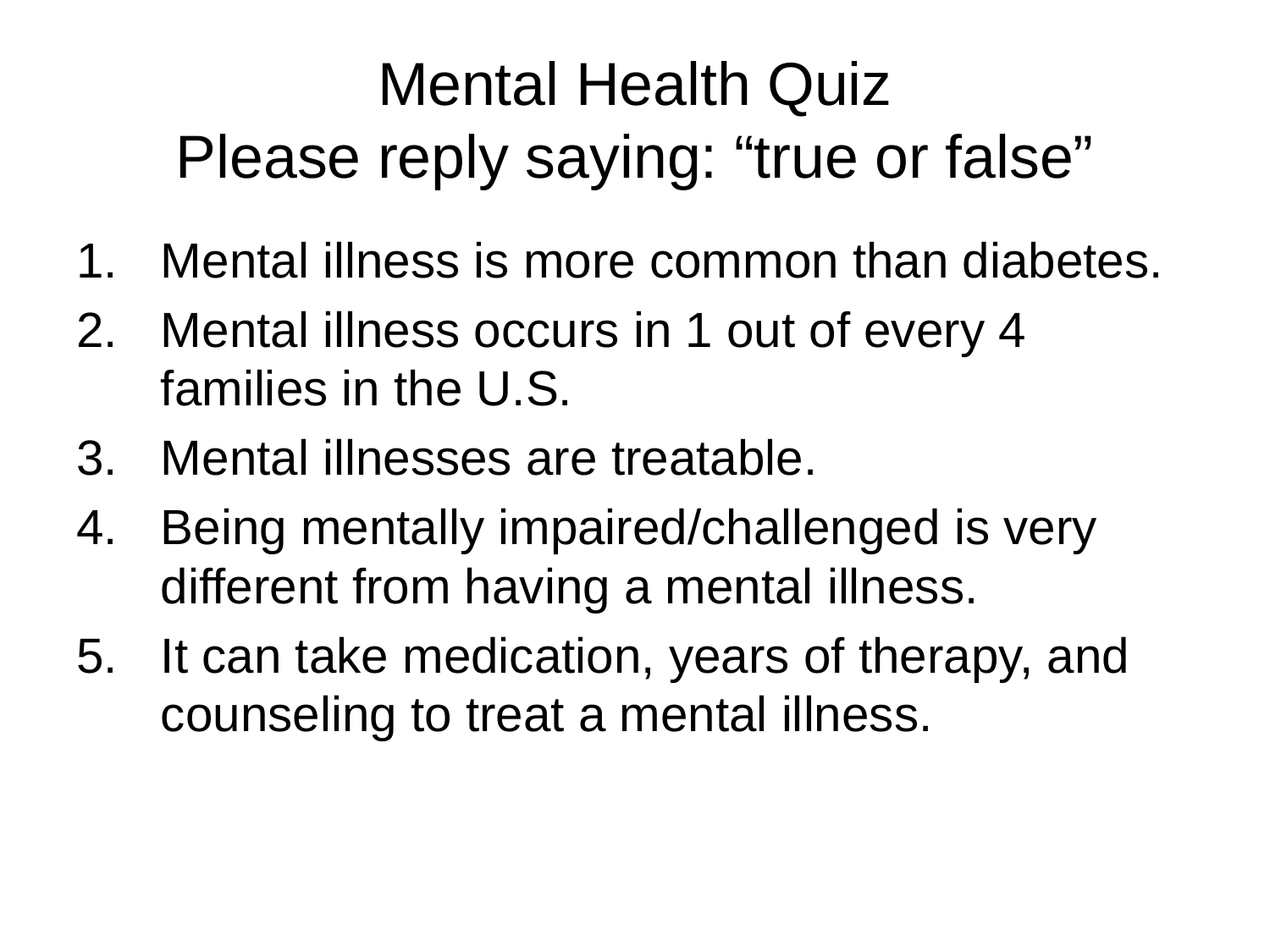

# Mental Health Quiz Please reply saying: “true or false”
Mental illness is more common than diabetes.
Mental illness occurs in 1 out of every 4 families in the U.S.
Mental illnesses are treatable.
Being mentally impaired/challenged is very different from having a mental illness.
It can take medication, years of therapy, and counseling to treat a mental illness.